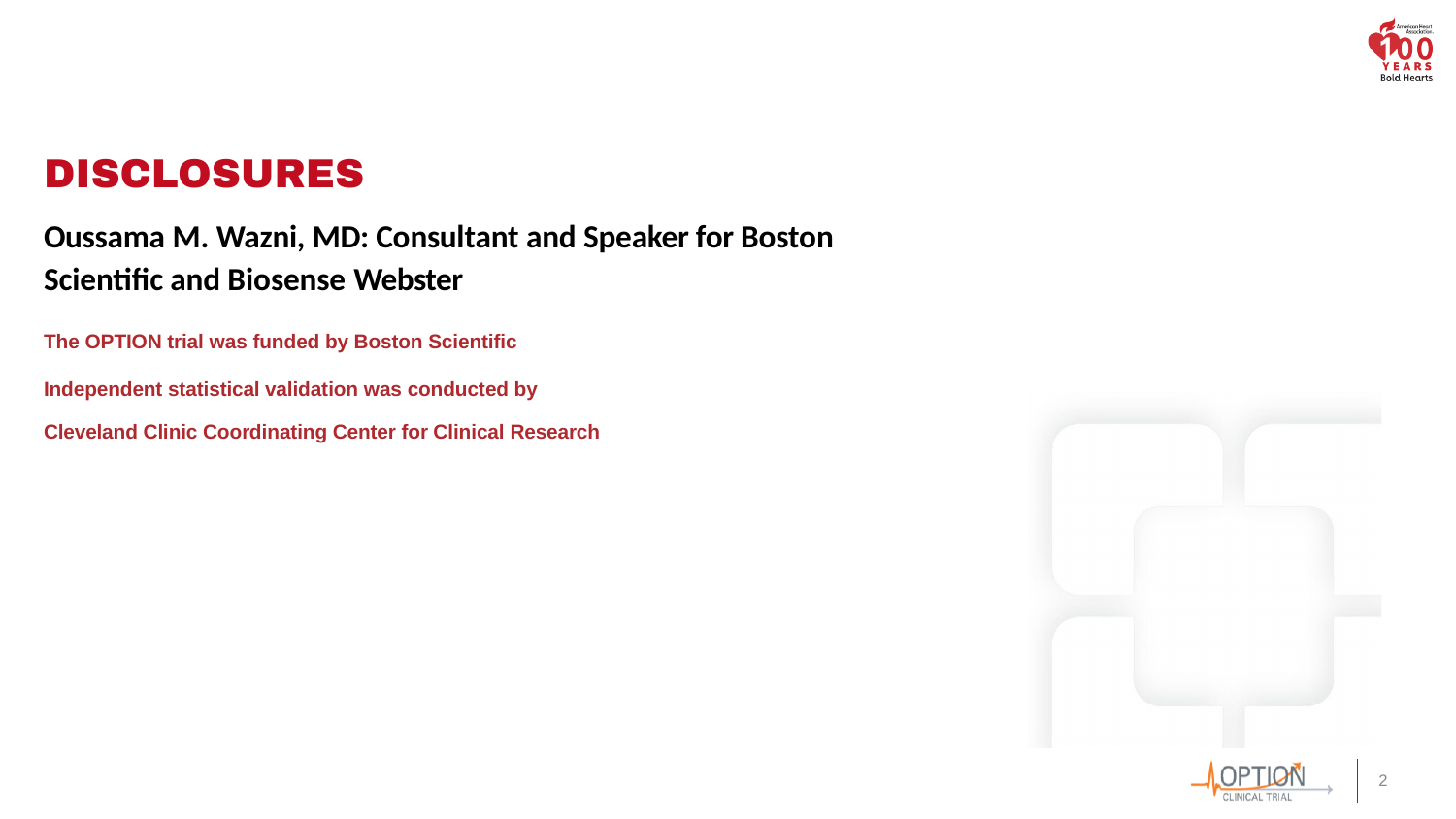

# DISCLOSURES
Oussama M. Wazni, MD: Consultant and Speaker for Boston  Scientific and Biosense Webster
The OPTION trial was funded by Boston Scientific
Independent statistical validation was conducted by  Cleveland Clinic Coordinating Center for Clinical Research

2